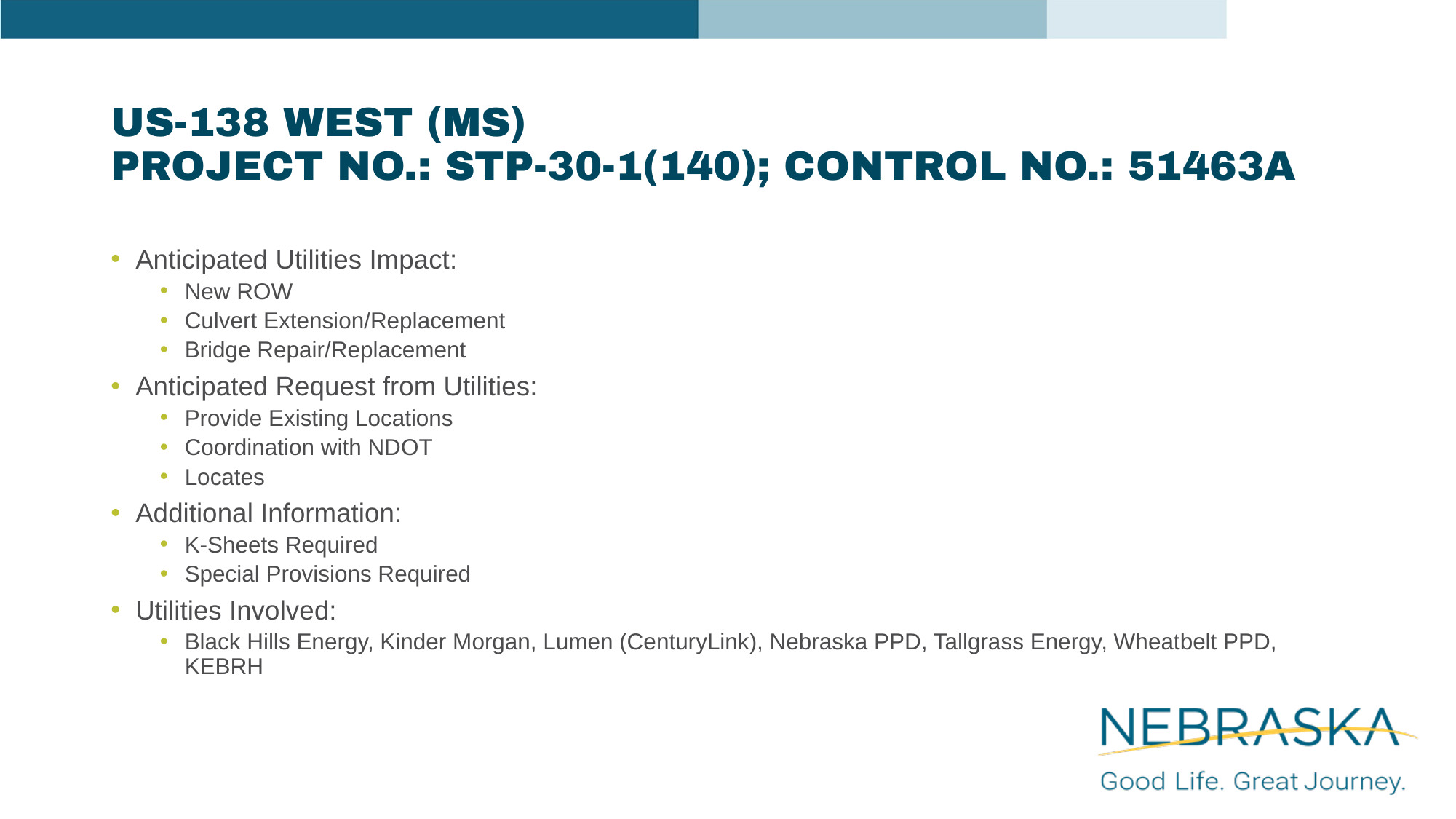

# US-138 West (MS) Project No.: STP-30-1(140); Control No.: 51463A
Anticipated Utilities Impact:
New ROW
Culvert Extension/Replacement
Bridge Repair/Replacement
Anticipated Request from Utilities:
Provide Existing Locations
Coordination with NDOT
Locates
Additional Information:
K-Sheets Required
Special Provisions Required
Utilities Involved:
Black Hills Energy, Kinder Morgan, Lumen (CenturyLink), Nebraska PPD, Tallgrass Energy, Wheatbelt PPD, KEBRH